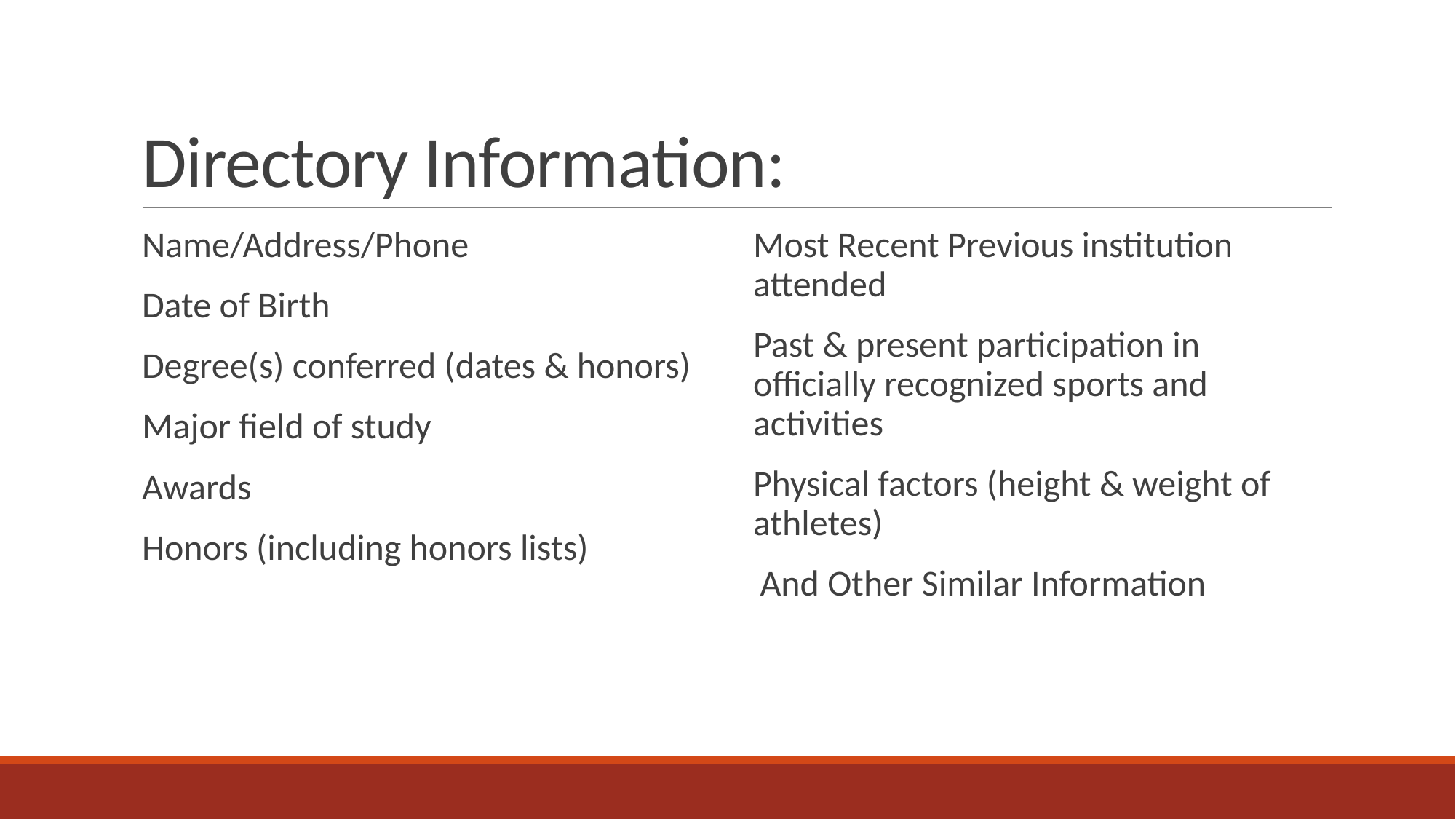

# Directory Information:
Name/Address/Phone
Date of Birth
Degree(s) conferred (dates & honors)
Major field of study
Awards
Honors (including honors lists)

Most Recent Previous institution attended
Past & present participation in officially recognized sports and activities
Physical factors (height & weight of athletes)
 And Other Similar Information